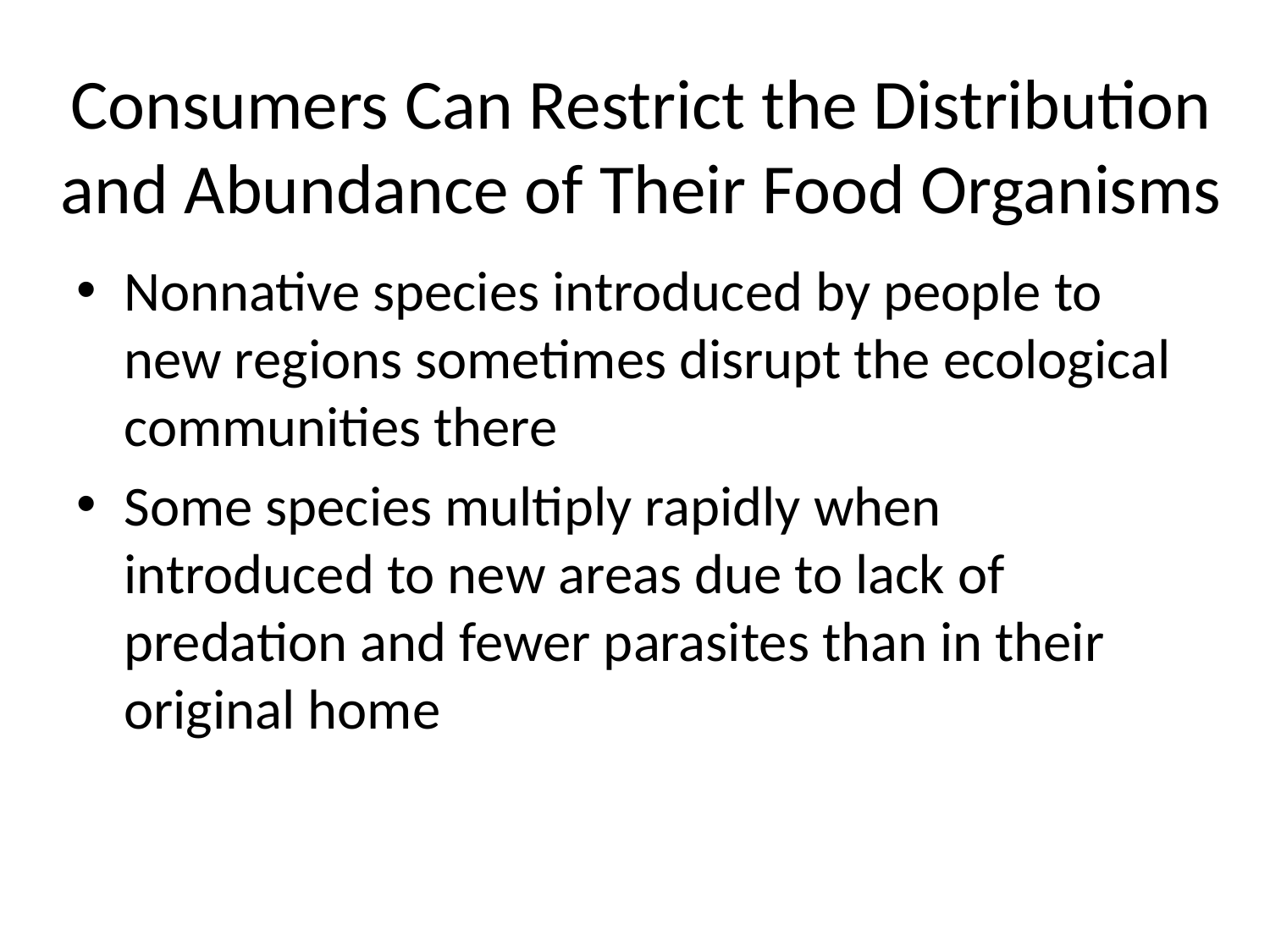

# Consumers Can Restrict the Distribution and Abundance of Their Food Organisms
Nonnative species introduced by people to new regions sometimes disrupt the ecological communities there
Some species multiply rapidly when introduced to new areas due to lack of predation and fewer parasites than in their original home